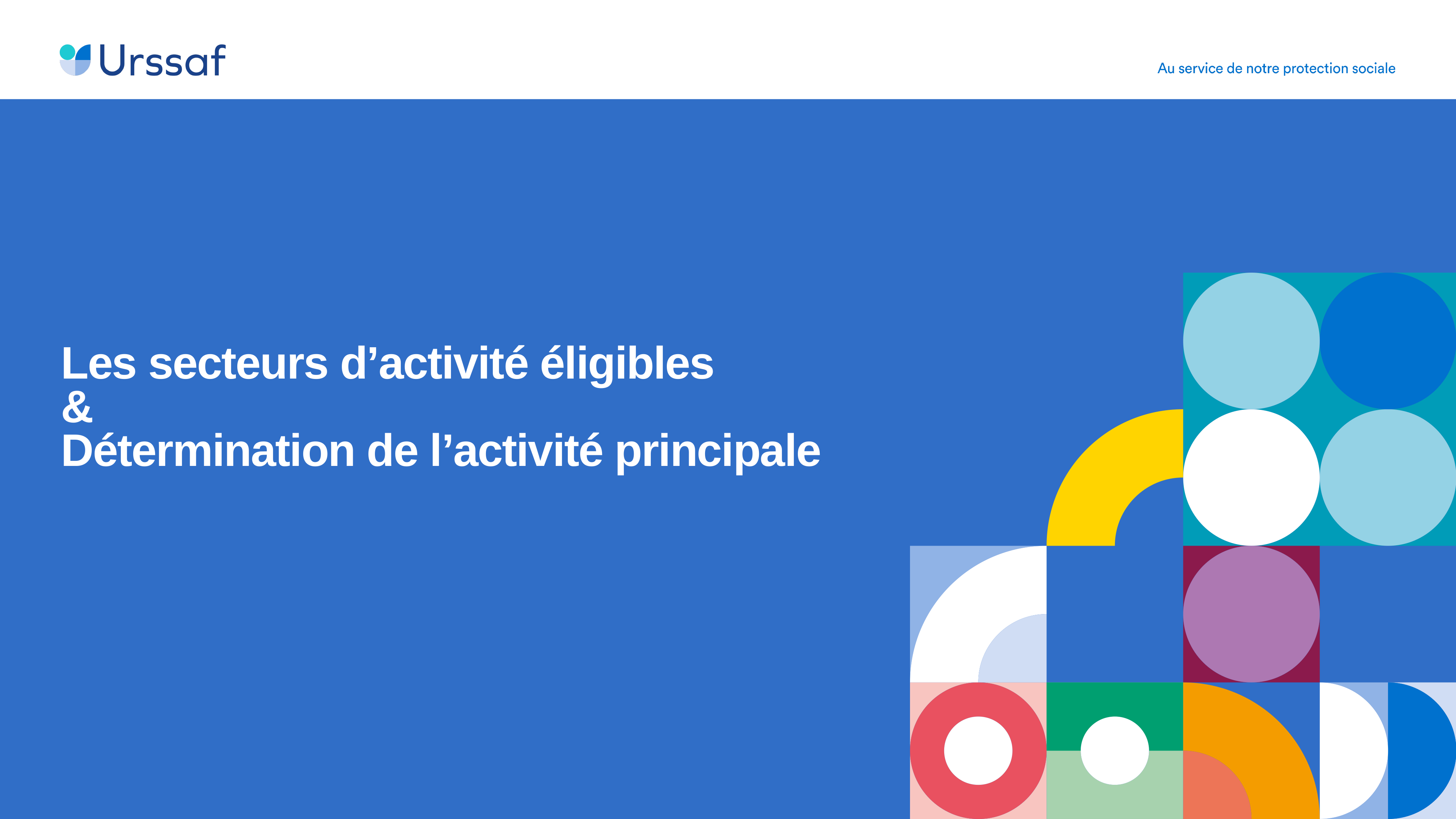

Les secteurs d’activité éligibles
&
Détermination de l’activité principale